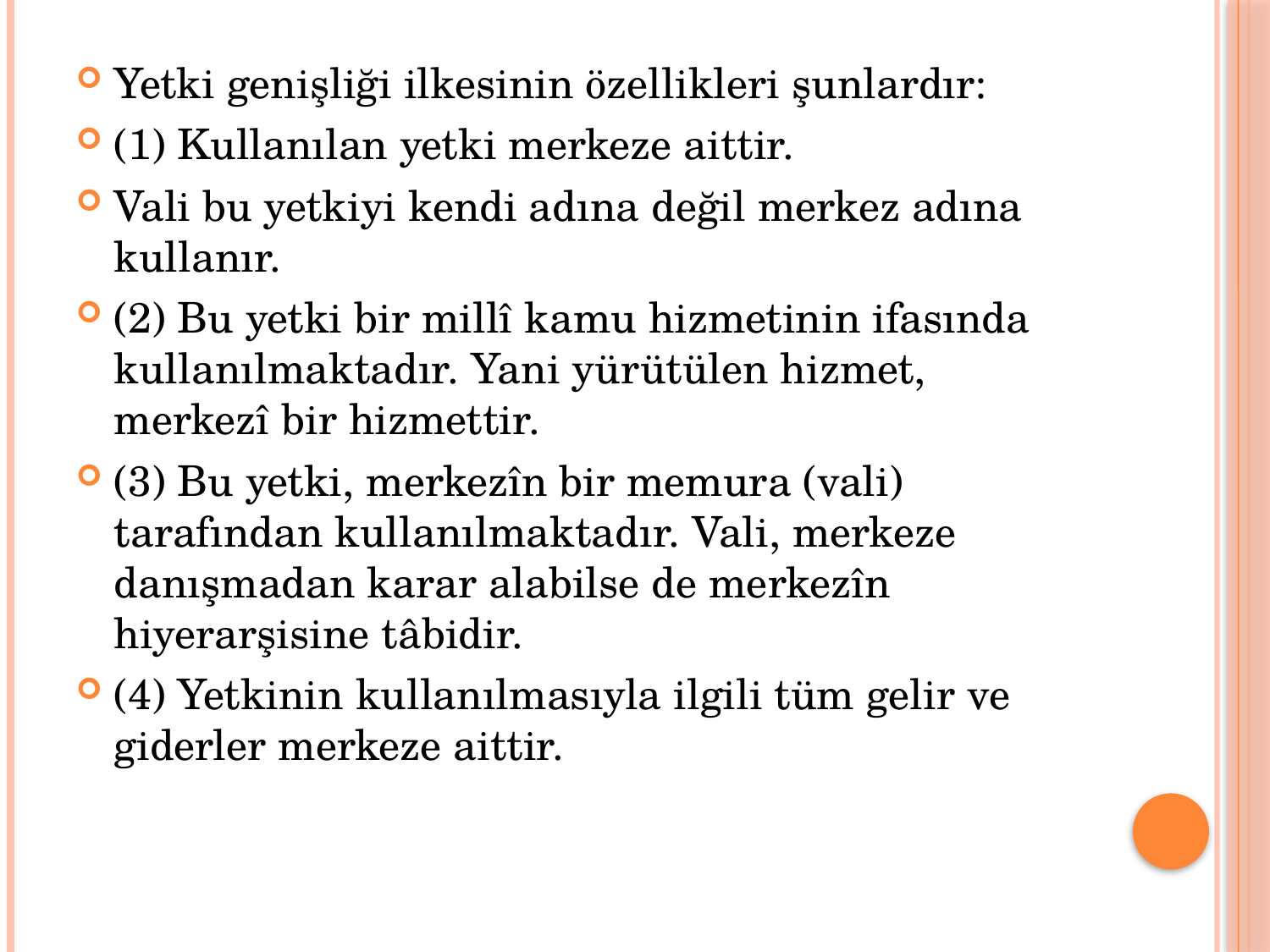

Yetki genişliği ilkesinin özellikleri şunlardır:
(1) Kullanılan yetki merkeze aittir.
Vali bu yetkiyi kendi adına değil merkez adına kullanır.
(2) Bu yetki bir millî kamu hizmetinin ifasında kullanılmaktadır. Yani yürütülen hizmet, merkezî bir hizmettir.
(3) Bu yetki, merkezîn bir memura (vali) tarafından kullanılmaktadır. Vali, merkeze danışmadan karar alabilse de merkezîn hiyerarşisine tâbidir.
(4) Yetkinin kullanılmasıyla ilgili tüm gelir ve giderler merkeze aittir.